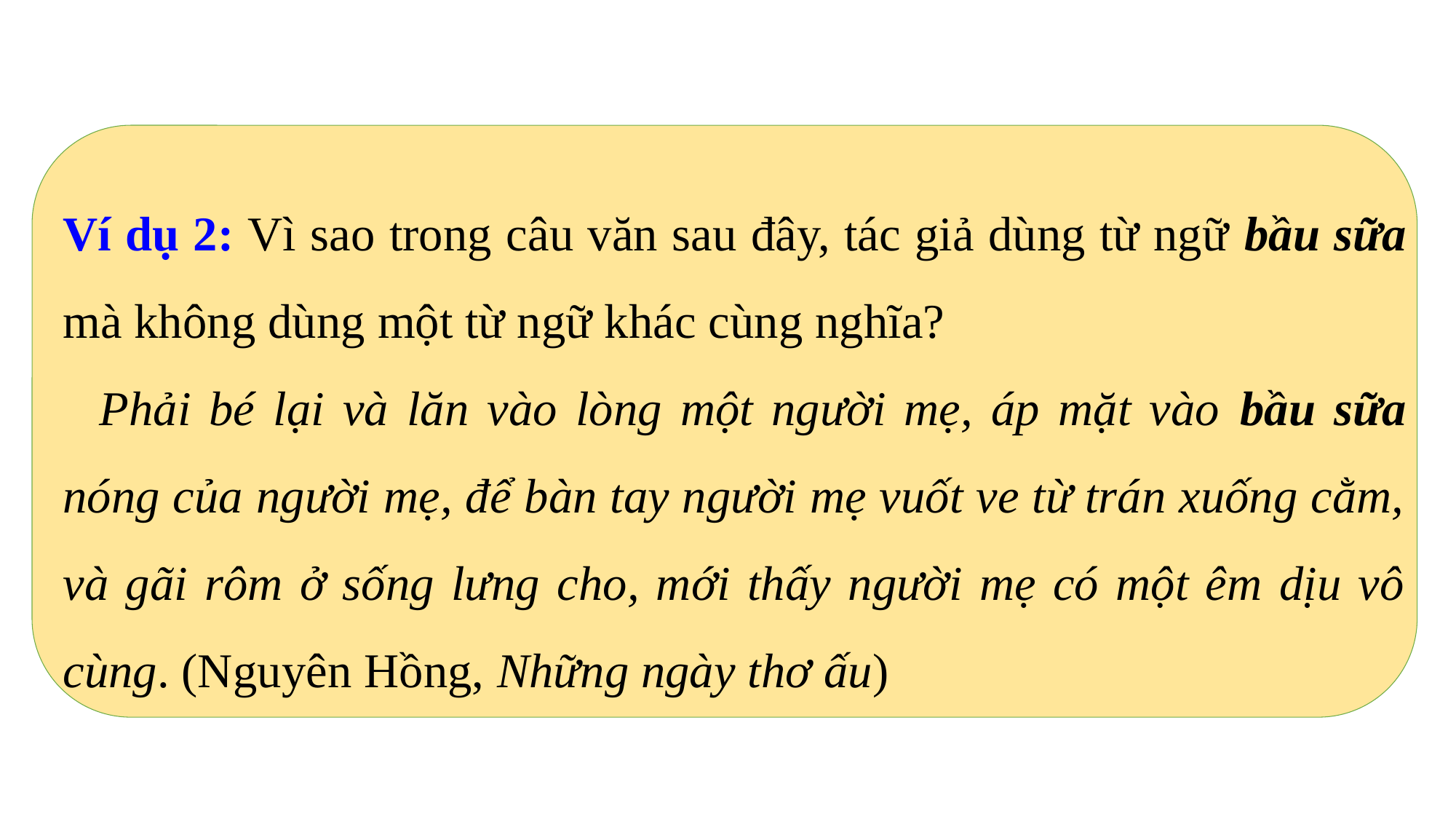

Ví dụ 2: Vì sao trong câu văn sau đây, tác giả dùng từ ngữ bầu sữa mà không dùng một từ ngữ khác cùng nghĩa?
  Phải bé lại và lăn vào lòng một người mẹ, áp mặt vào bầu sữa nóng của người mẹ, để bàn tay người mẹ vuốt ve từ trán xuống cằm, và gãi rôm ở sống lưng cho, mới thấy người mẹ có một êm dịu vô cùng. (Nguyên Hồng, Những ngày thơ ấu)